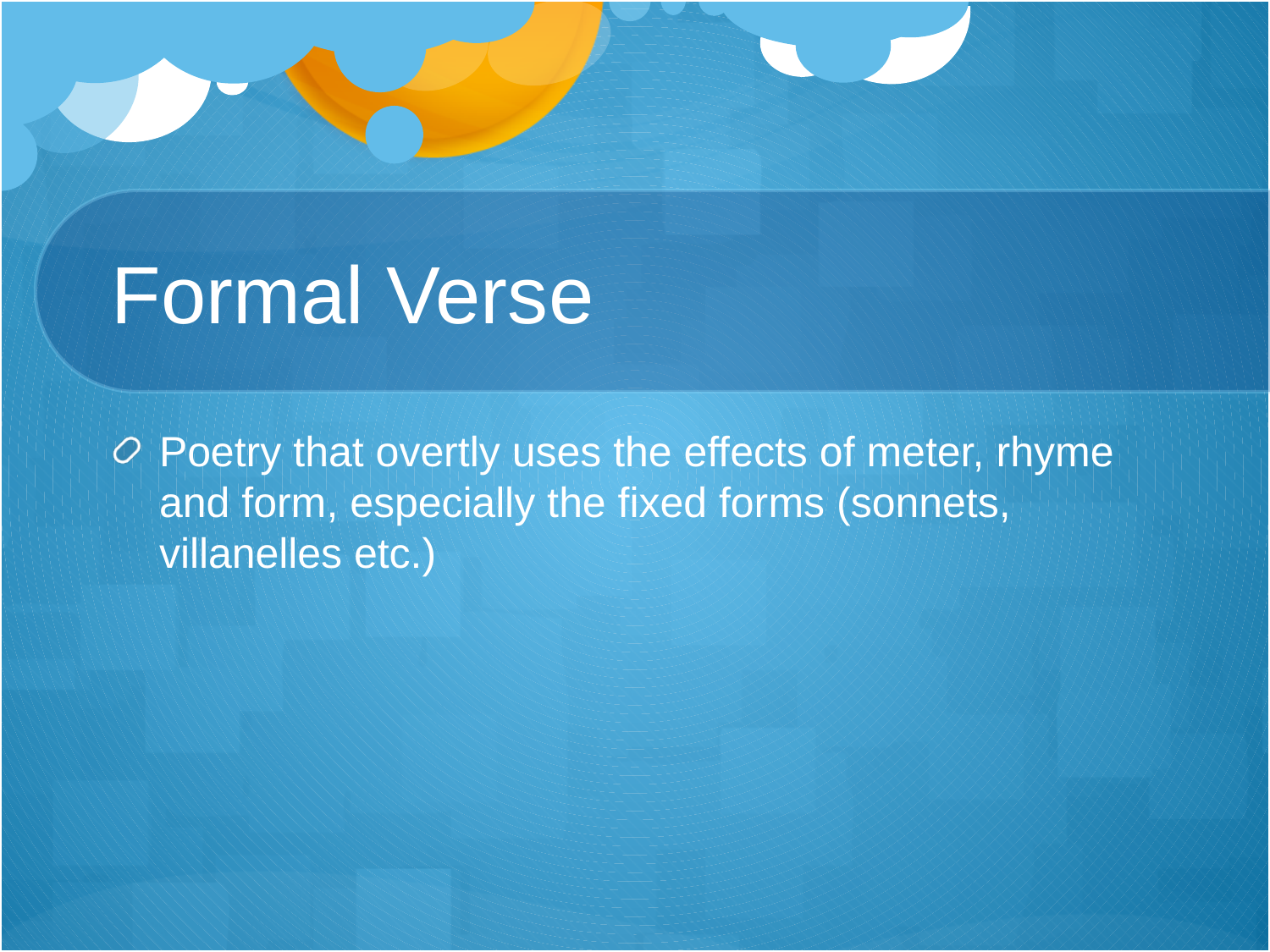

# Formal Verse
Poetry that overtly uses the effects of meter, rhyme and form, especially the fixed forms (sonnets, villanelles etc.)